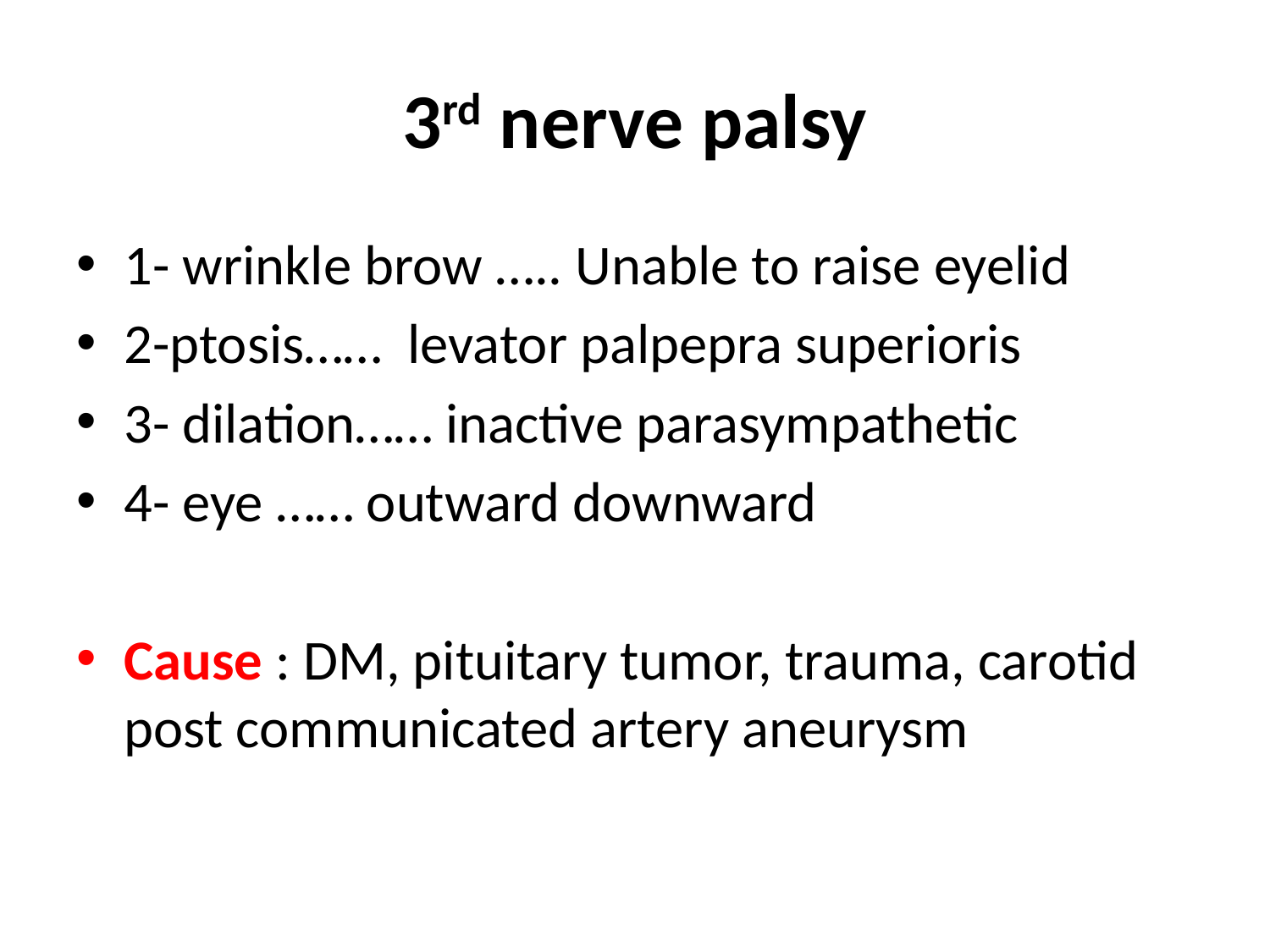

# 3rd nerve palsy
1- wrinkle brow ….. Unable to raise eyelid
2-ptosis……  levator palpepra superioris
3- dilation…… inactive parasympathetic
4- eye …… outward downward

Cause : DM, pituitary tumor, trauma, carotid post communicated artery aneurysm